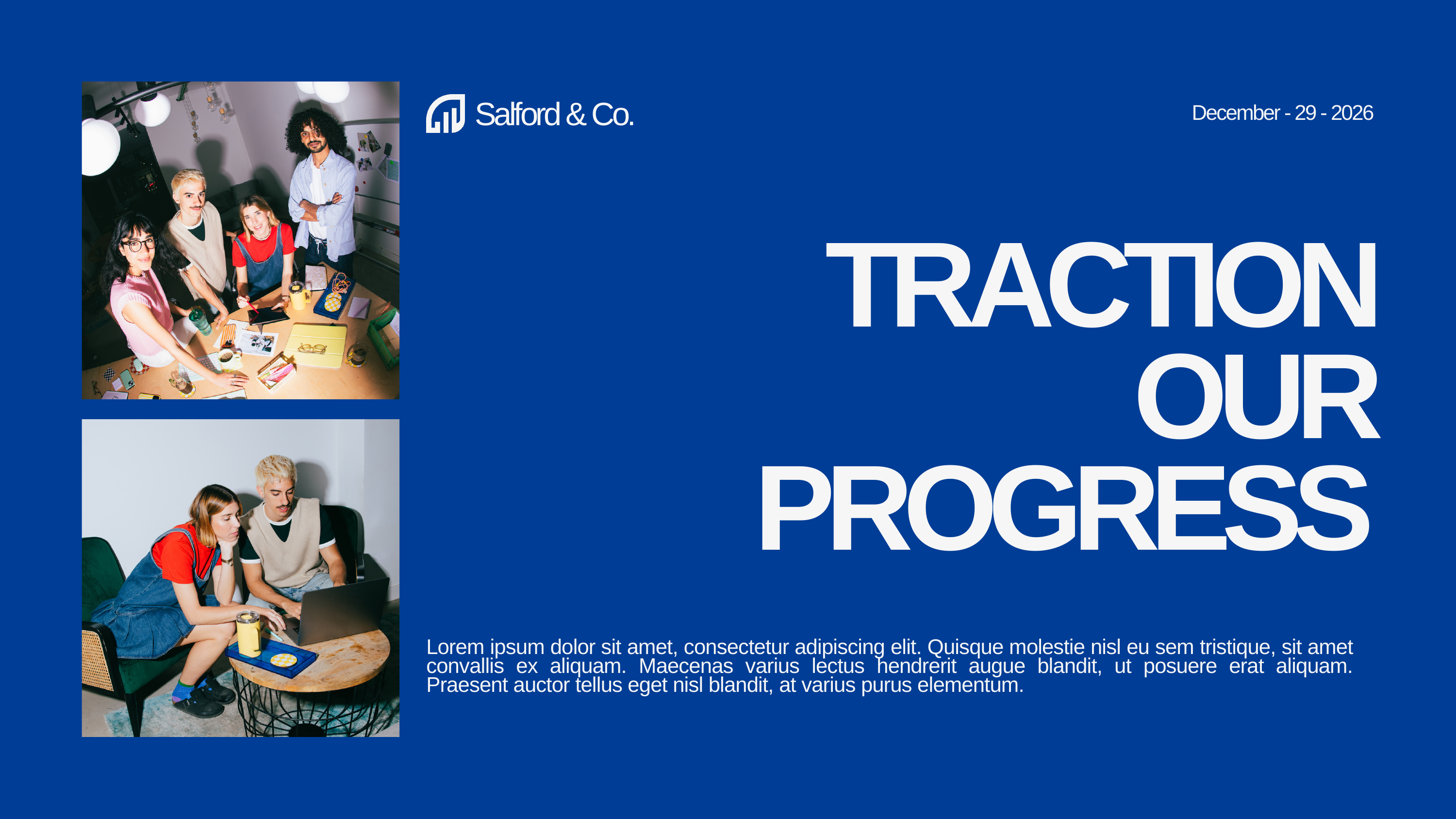

Salford & Co.
December - 29 - 2026
TRACTION OUR PROGRESS

Lorem ipsum dolor sit amet, consectetur adipiscing elit. Quisque molestie nisl eu sem tristique, sit amet convallis ex aliquam. Maecenas varius lectus hendrerit augue blandit, ut posuere erat aliquam. Praesent auctor tellus eget nisl blandit, at varius purus elementum.